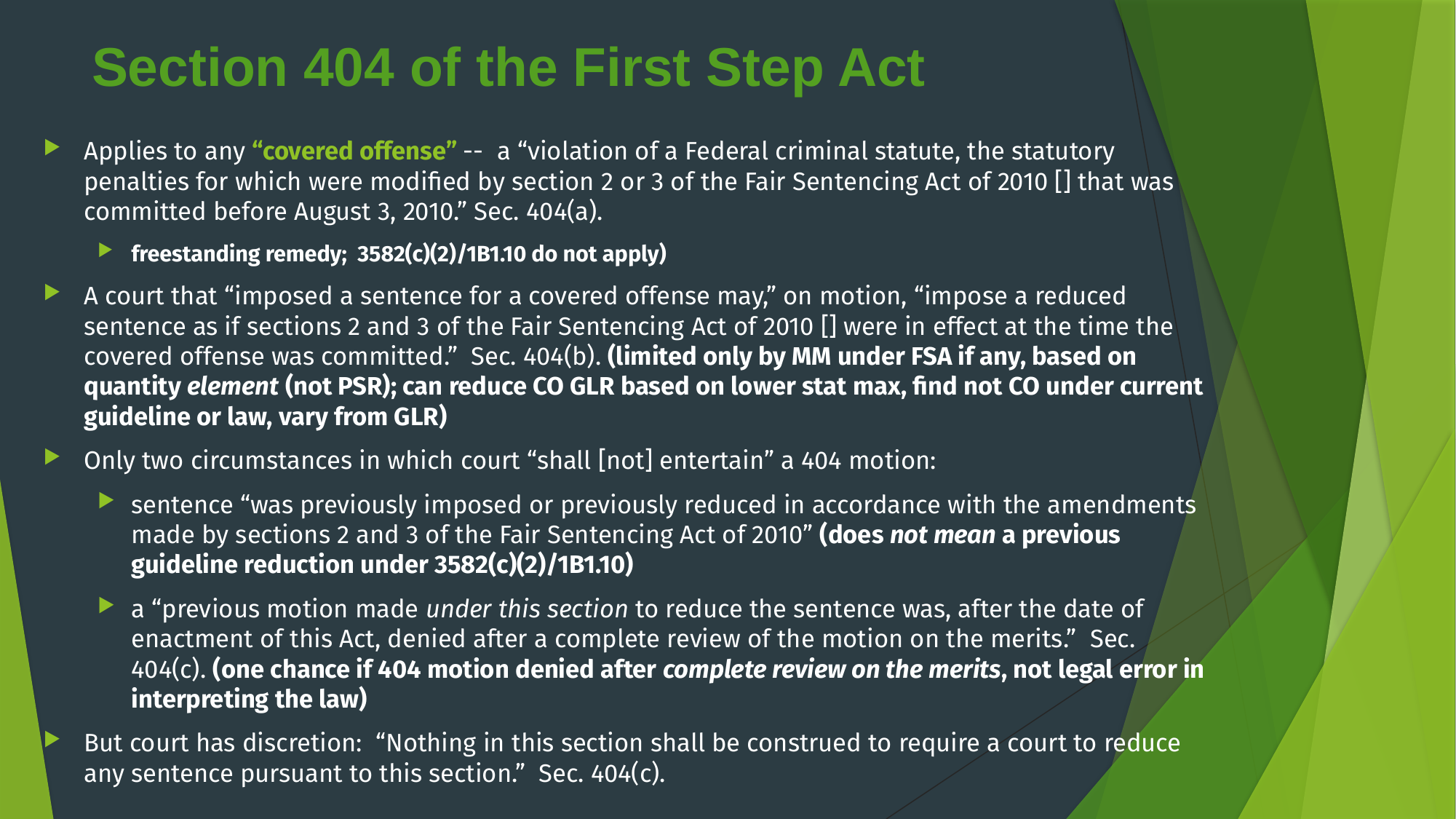

# Section 404 of the First Step Act
Applies to any “covered offense” --  a “violation of a Federal criminal statute, the statutory penalties for which were modified by section 2 or 3 of the Fair Sentencing Act of 2010 [] that was committed before August 3, 2010.” Sec. 404(a).
freestanding remedy;  3582(c)(2)/1B1.10 do not apply)
A court that “imposed a sentence for a covered offense may,” on motion, “impose a reduced sentence as if sections 2 and 3 of the Fair Sentencing Act of 2010 [] were in effect at the time the covered offense was committed.”  Sec. 404(b). (limited only by MM under FSA if any, based on quantity element (not PSR); can reduce CO GLR based on lower stat max, find not CO under current guideline or law, vary from GLR)
Only two circumstances in which court “shall [not] entertain” a 404 motion:
sentence “was previously imposed or previously reduced in accordance with the amendments made by sections 2 and 3 of the Fair Sentencing Act of 2010” (does not mean a previous guideline reduction under 3582(c)(2)/1B1.10)
a “previous motion made under this section to reduce the sentence was, after the date of enactment of this Act, denied after a complete review of the motion on the merits.”  Sec. 404(c). (one chance if 404 motion denied after complete review on the merits, not legal error in interpreting the law)
But court has discretion:  “Nothing in this section shall be construed to require a court to reduce any sentence pursuant to this section.”  Sec. 404(c).